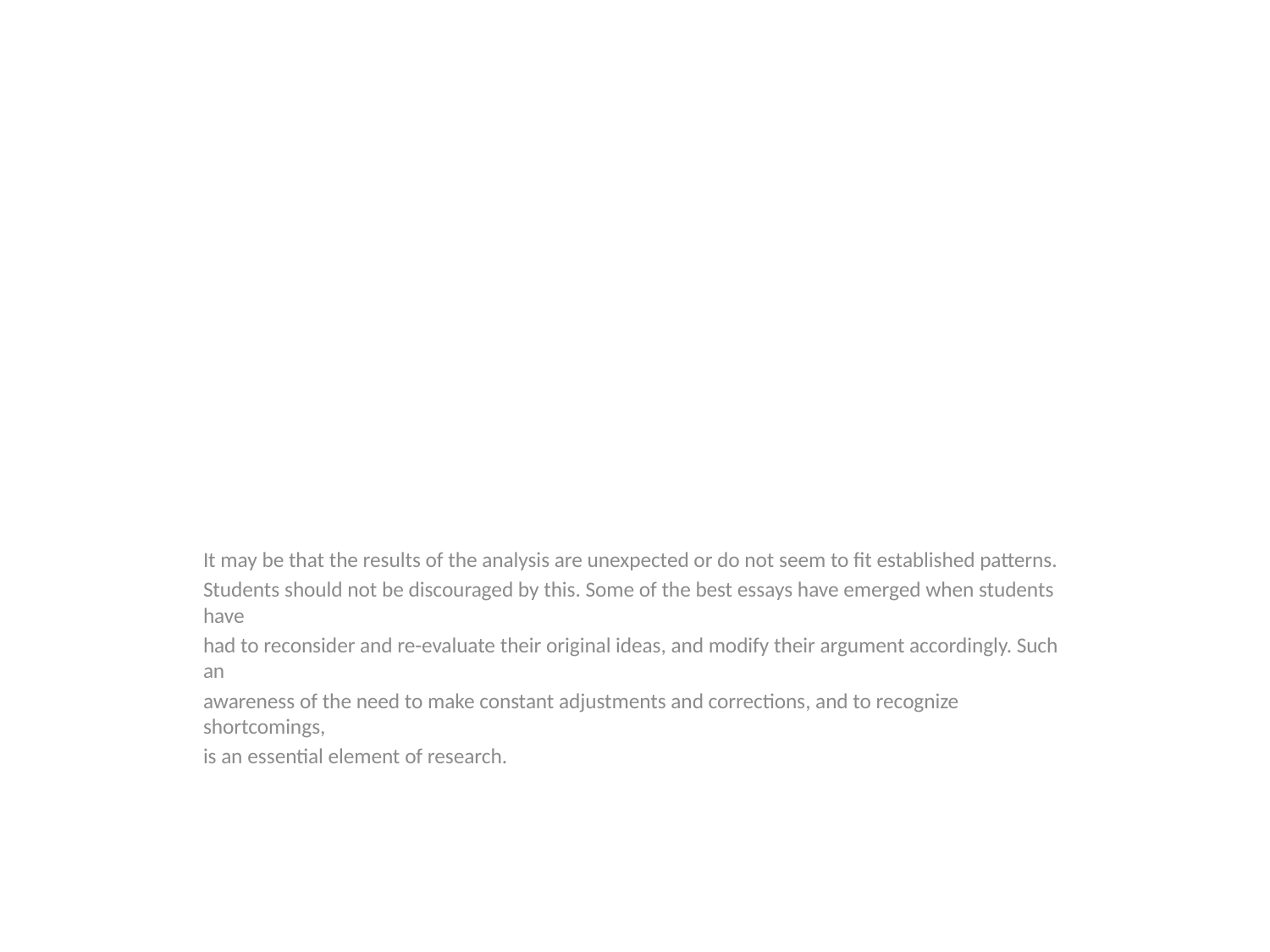

#
It may be that the results of the analysis are unexpected or do not seem to fit established patterns.
Students should not be discouraged by this. Some of the best essays have emerged when students have
had to reconsider and re-evaluate their original ideas, and modify their argument accordingly. Such an
awareness of the need to make constant adjustments and corrections, and to recognize shortcomings,
is an essential element of research.